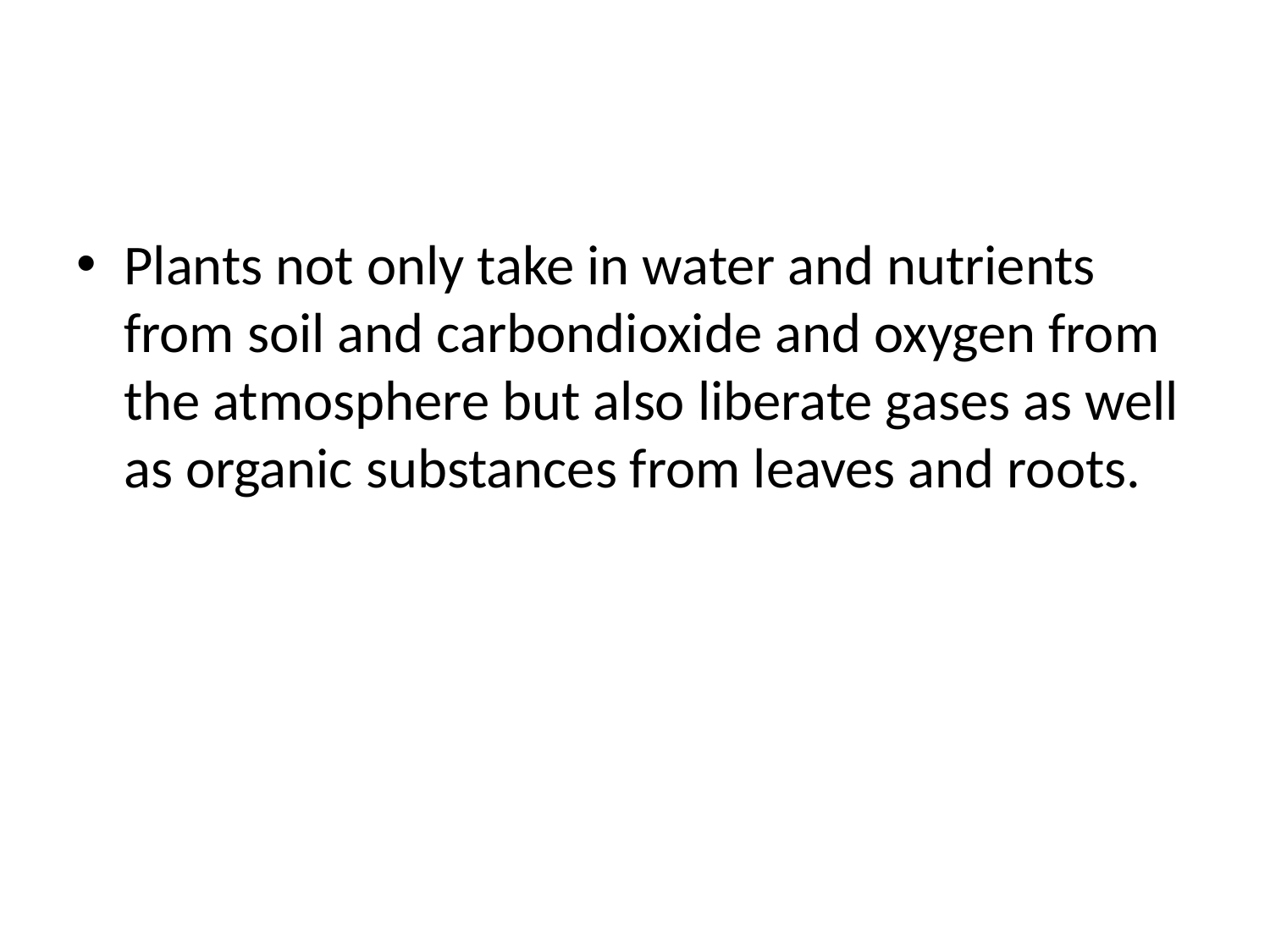

#
Plants not only take in water and nutrients from soil and carbondioxide and oxygen from the atmosphere but also liberate gases as well as organic substances from leaves and roots.